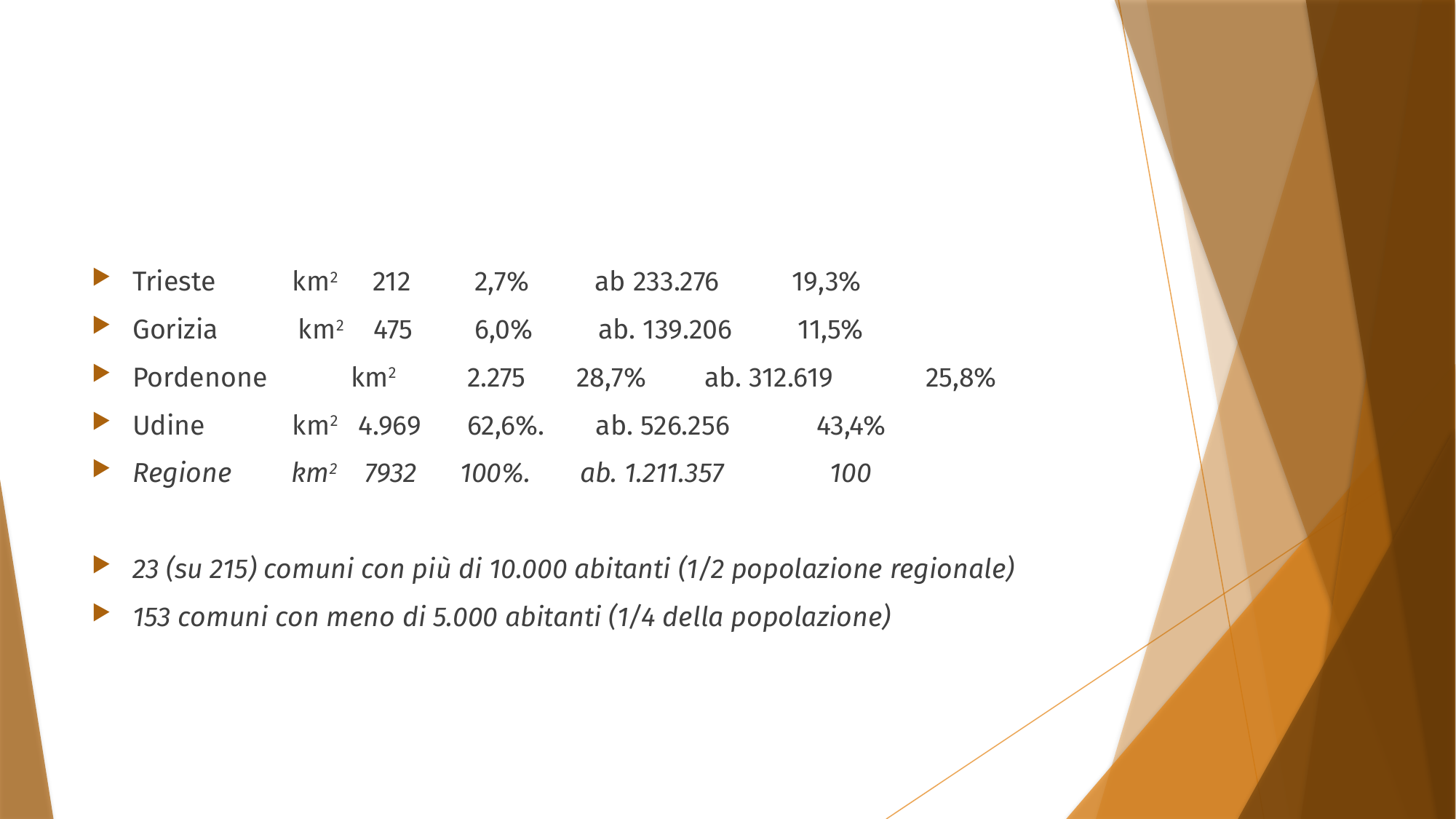

#
Trieste	       km2	   212	  2,7%         ab 233.276          19,3%
Gorizia           km2       475 	  6,0%         ab. 139.206         11,5%
Pordenone	km2	 2.275	 28,7%        ab. 312.619	    25,8%
Udine	       km2	 4.969	 62,6%.       ab. 526.256	    43,4%
Regione	       km2	  7932	100%.       ab. 1.211.357	      100

23 (su 215) comuni con più di 10.000 abitanti (1/2 popolazione regionale)
153 comuni con meno di 5.000 abitanti (1/4 della popolazione)